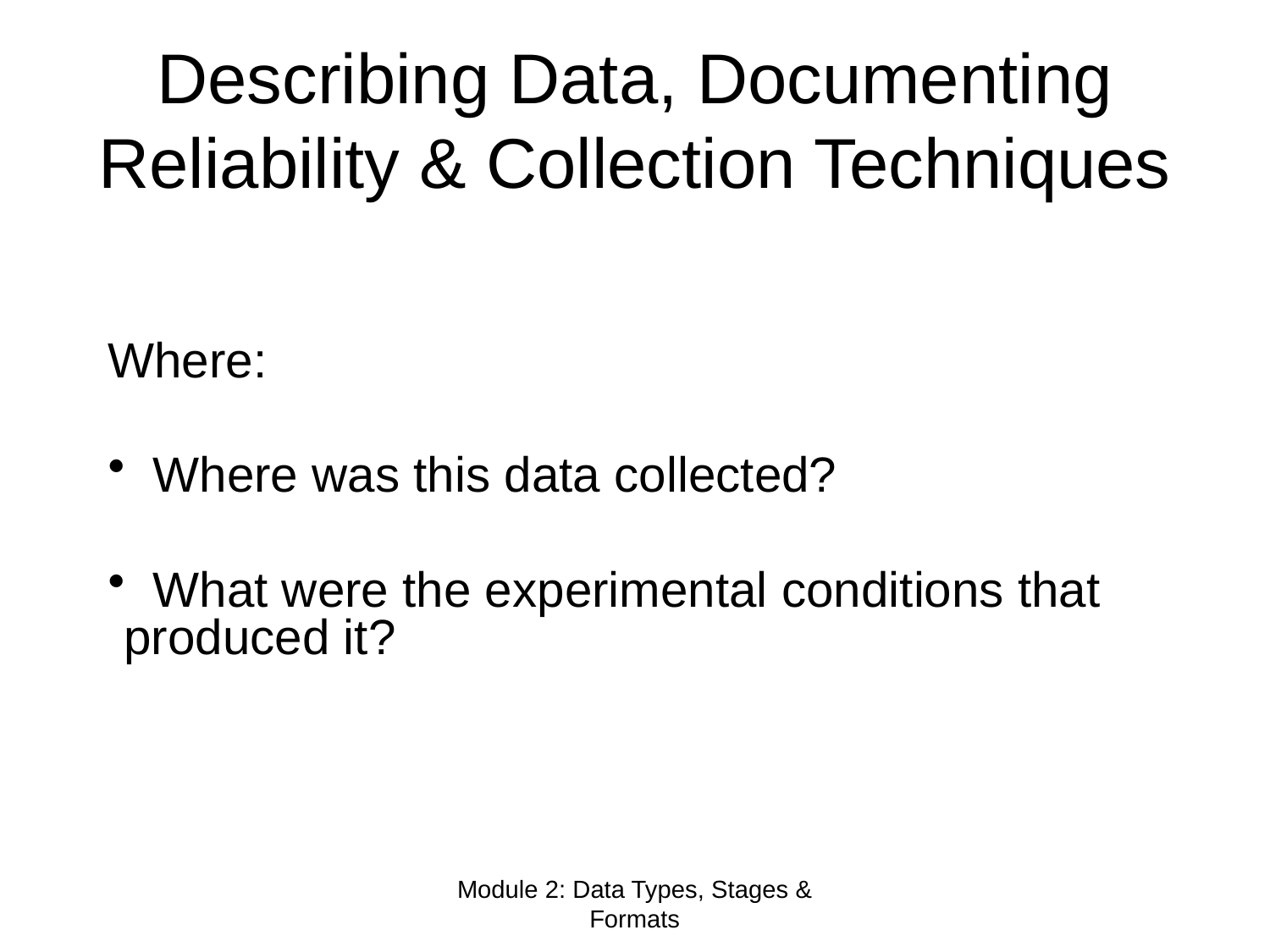

# Describing Data, Documenting Reliability & Collection Techniques

Where:

  Where was this data collected?

  What were the experimental conditions that produced it?
Module 2: Data Types, Stages & Formats